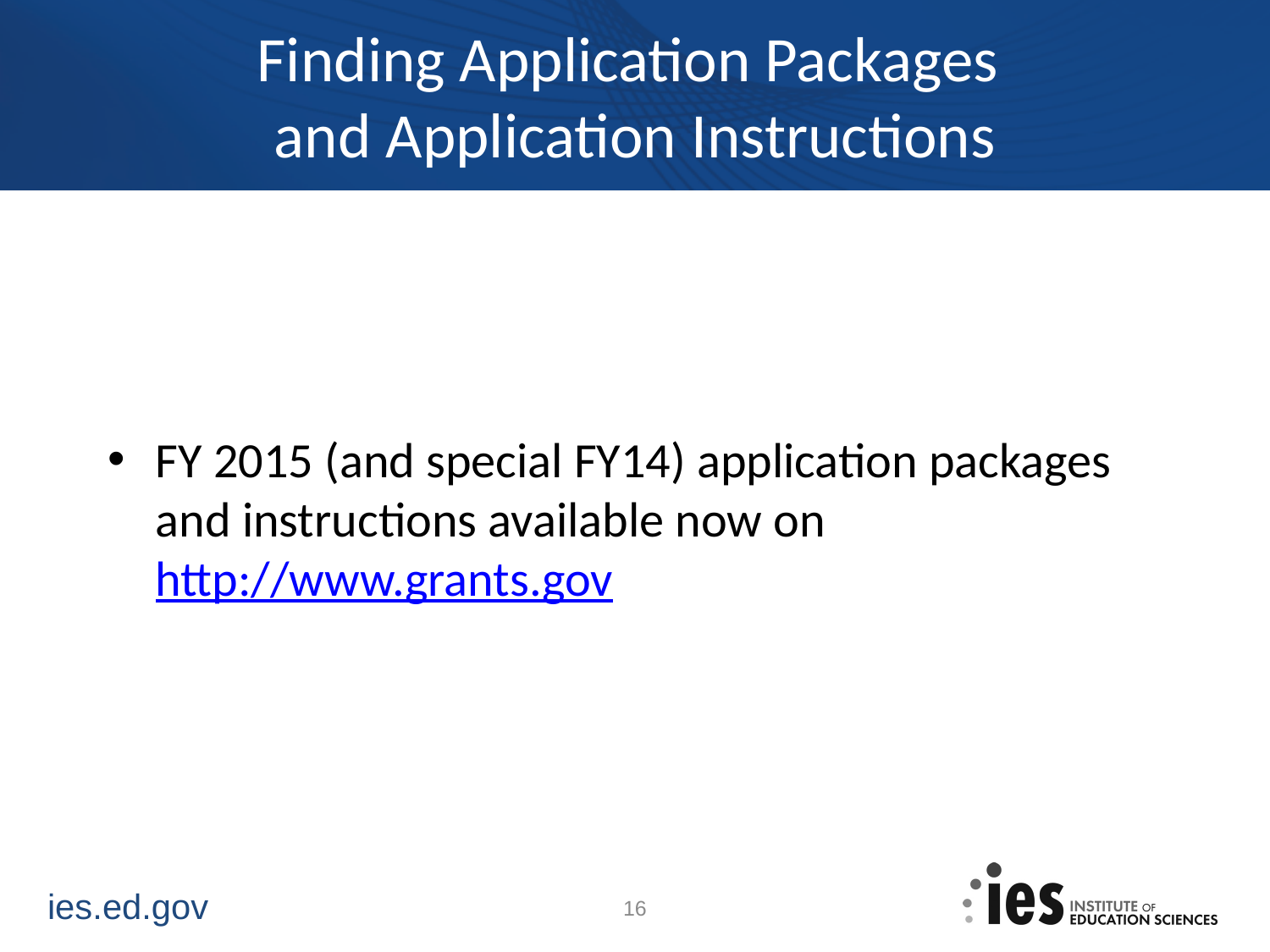

# Finding Application Packages and Application Instructions

FY 2015 (and special FY14) application packages and instructions available now on http://www.grants.gov

16